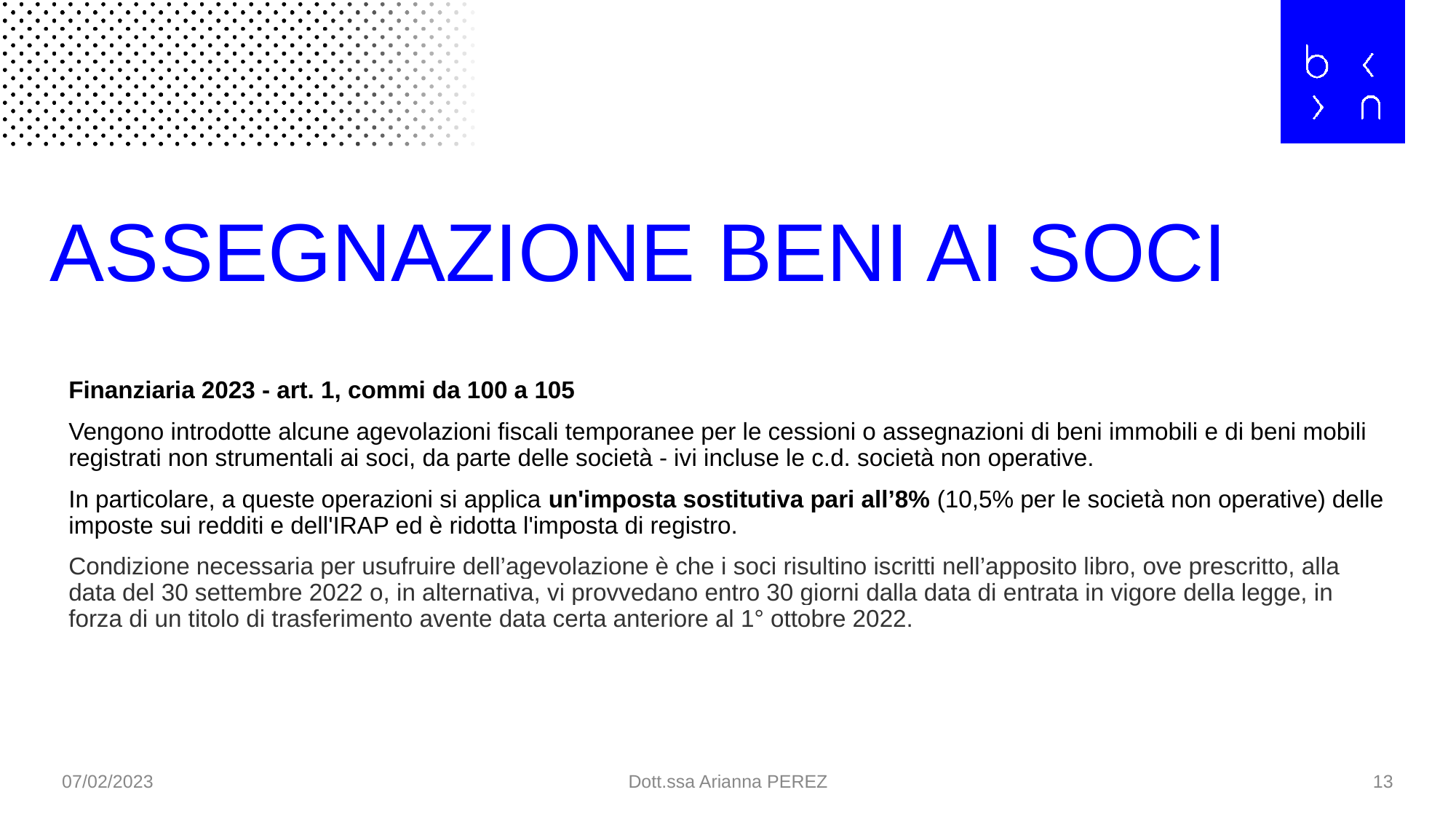

# ASSEGNAZIONE BENI AI SOCI
Finanziaria 2023 - art. 1, commi da 100 a 105
Vengono introdotte alcune agevolazioni fiscali temporanee per le cessioni o assegnazioni di beni immobili e di beni mobili registrati non strumentali ai soci, da parte delle società - ivi incluse le c.d. società non operative.
In particolare, a queste operazioni si applica un'imposta sostitutiva pari all’8% (10,5% per le società non operative) delle imposte sui redditi e dell'IRAP ed è ridotta l'imposta di registro.
Condizione necessaria per usufruire dell’agevolazione è che i soci risultino iscritti nell’apposito libro, ove prescritto, alla data del 30 settembre 2022 o, in alternativa, vi provvedano entro 30 giorni dalla data di entrata in vigore della legge, in forza di un titolo di trasferimento avente data certa anteriore al 1° ottobre 2022.

07/02/2023
Dott.ssa Arianna PEREZ
13